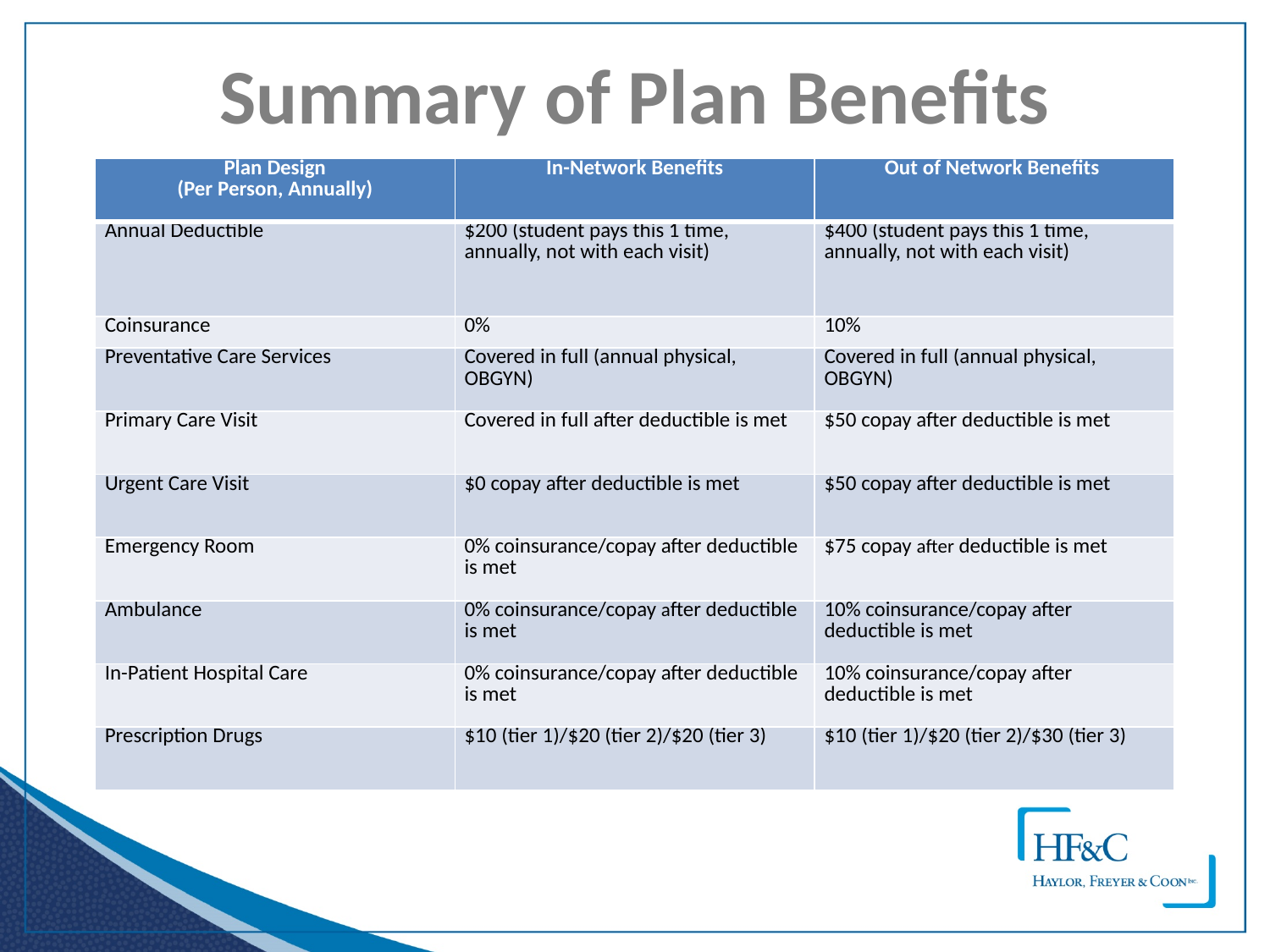

# Summary of Plan Benefits
| Plan Design (Per Person, Annually) | In-Network Benefits | Out of Network Benefits |
| --- | --- | --- |
| Annual Deductible | $200 (student pays this 1 time, annually, not with each visit) | $400 (student pays this 1 time, annually, not with each visit) |
| Coinsurance | 0% | 10% |
| Preventative Care Services | Covered in full (annual physical, OBGYN) | Covered in full (annual physical, OBGYN) |
| Primary Care Visit | Covered in full after deductible is met | $50 copay after deductible is met |
| Urgent Care Visit | $0 copay after deductible is met | $50 copay after deductible is met |
| Emergency Room | 0% coinsurance/copay after deductible is met | $75 copay after deductible is met |
| Ambulance | 0% coinsurance/copay after deductible is met | 10% coinsurance/copay after deductible is met |
| In-Patient Hospital Care | 0% coinsurance/copay after deductible is met | 10% coinsurance/copay after deductible is met |
| Prescription Drugs | $10 (tier 1)/$20 (tier 2)/$20 (tier 3) | $10 (tier 1)/$20 (tier 2)/$30 (tier 3) |